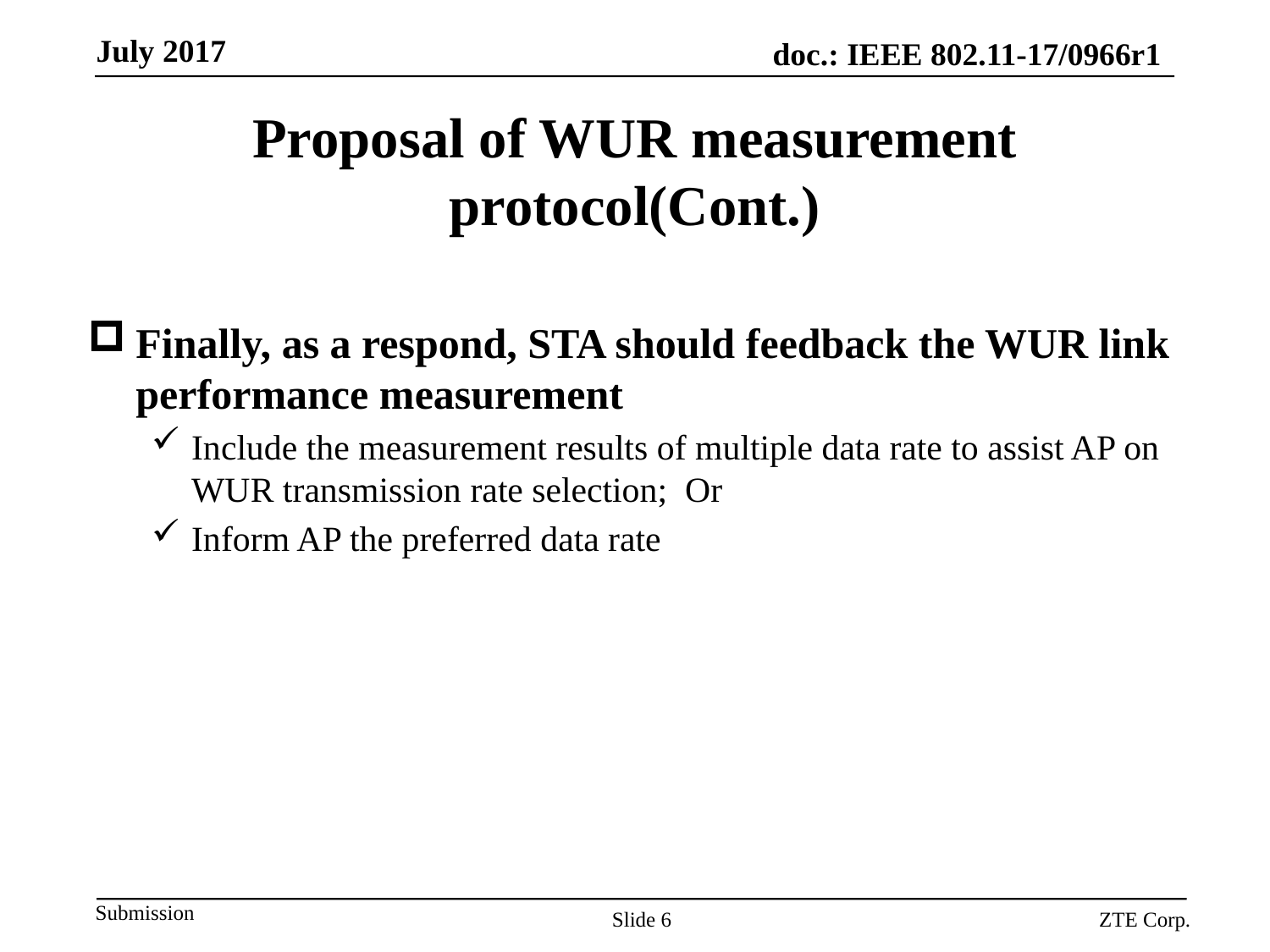

# Proposal of WUR measurement protocol(Cont.)

Finally, as a respond, STA should feedback the WUR link performance measurement
Include the measurement results of multiple data rate to assist AP on WUR transmission rate selection;  Or
Inform AP the preferred data rate

Slide 6